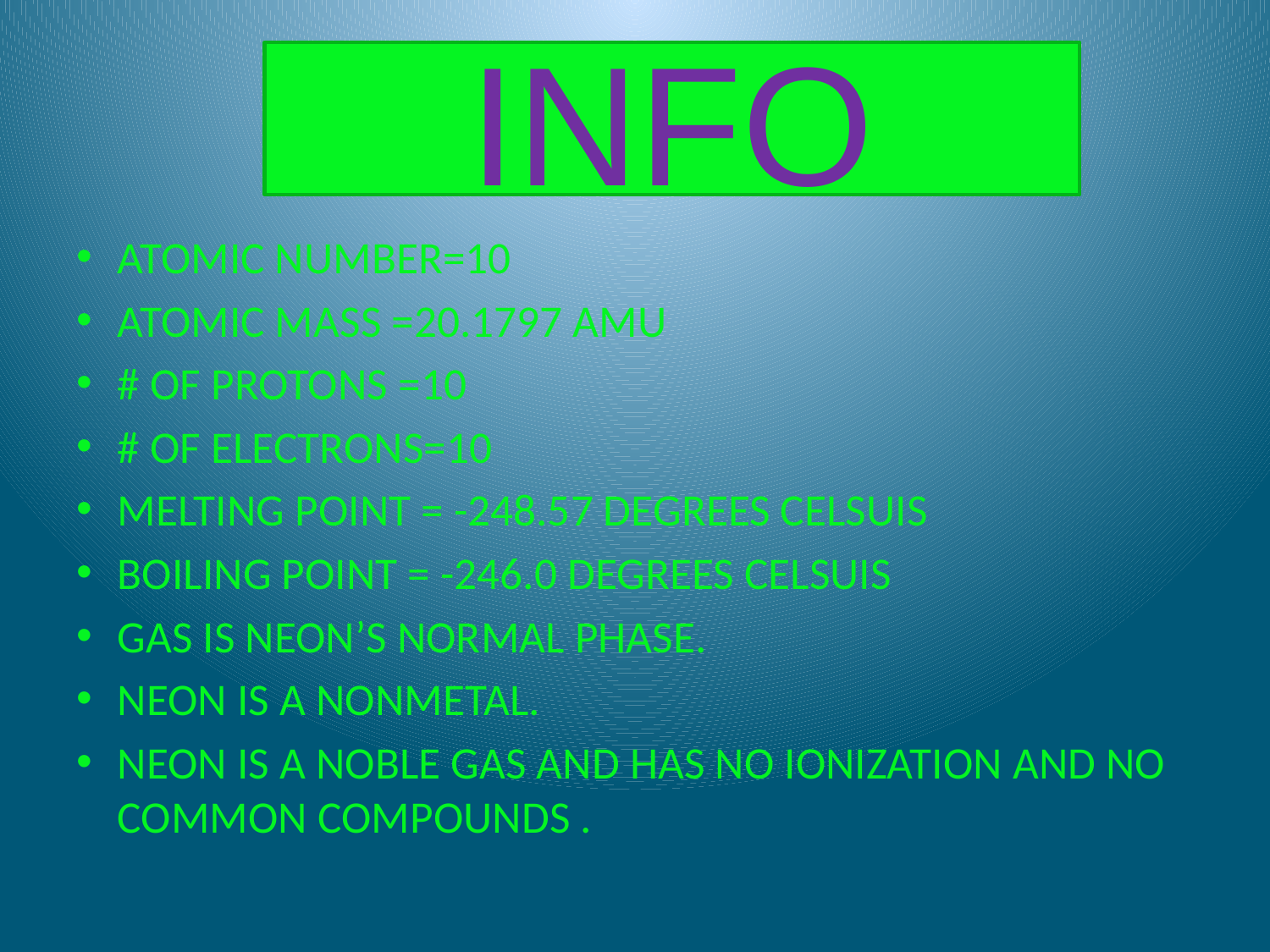

# INFO
ATOMIC NUMBER=10
ATOMIC MASS =20.1797 AMU
# OF PROTONS =10
# OF ELECTRONS=10
MELTING POINT = -248.57 DEGREES CELSUIS
BOILING POINT = -246.0 DEGREES CELSUIS
GAS IS NEON’S NORMAL PHASE.
NEON IS A NONMETAL.
NEON IS A NOBLE GAS AND HAS NO IONIZATION AND NO COMMON COMPOUNDS .